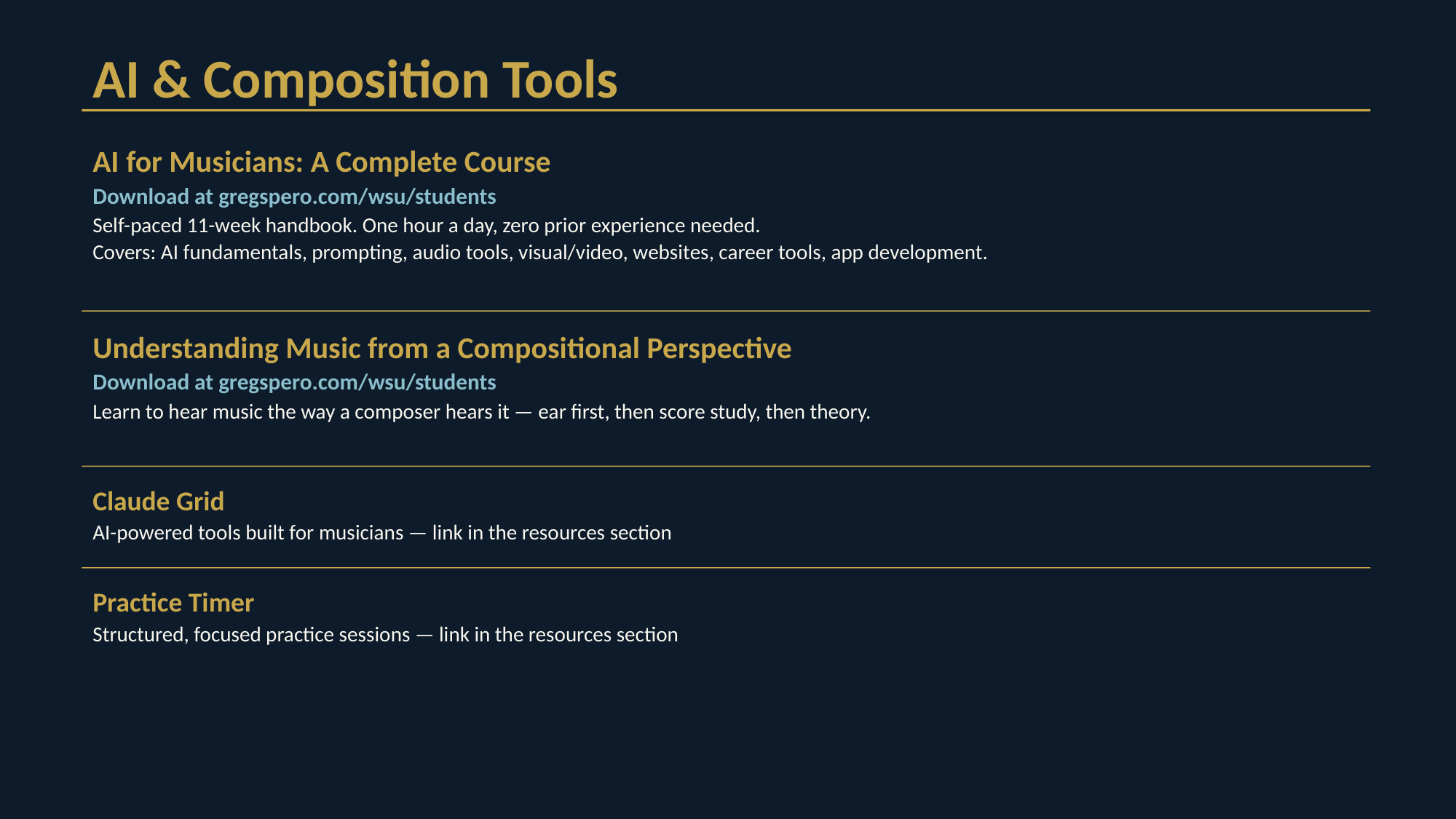

AI & Composition Tools

AI for Musicians: A Complete Course
Download at gregspero.com/wsu/students
Self-paced 11-week handbook. One hour a day, zero prior experience needed.
Covers: AI fundamentals, prompting, audio tools, visual/video, websites, career tools, app development.

Understanding Music from a Compositional Perspective
Download at gregspero.com/wsu/students
Learn to hear music the way a composer hears it — ear first, then score study, then theory.

Claude Grid
AI-powered tools built for musicians — link in the resources section

Practice Timer
Structured, focused practice sessions — link in the resources section